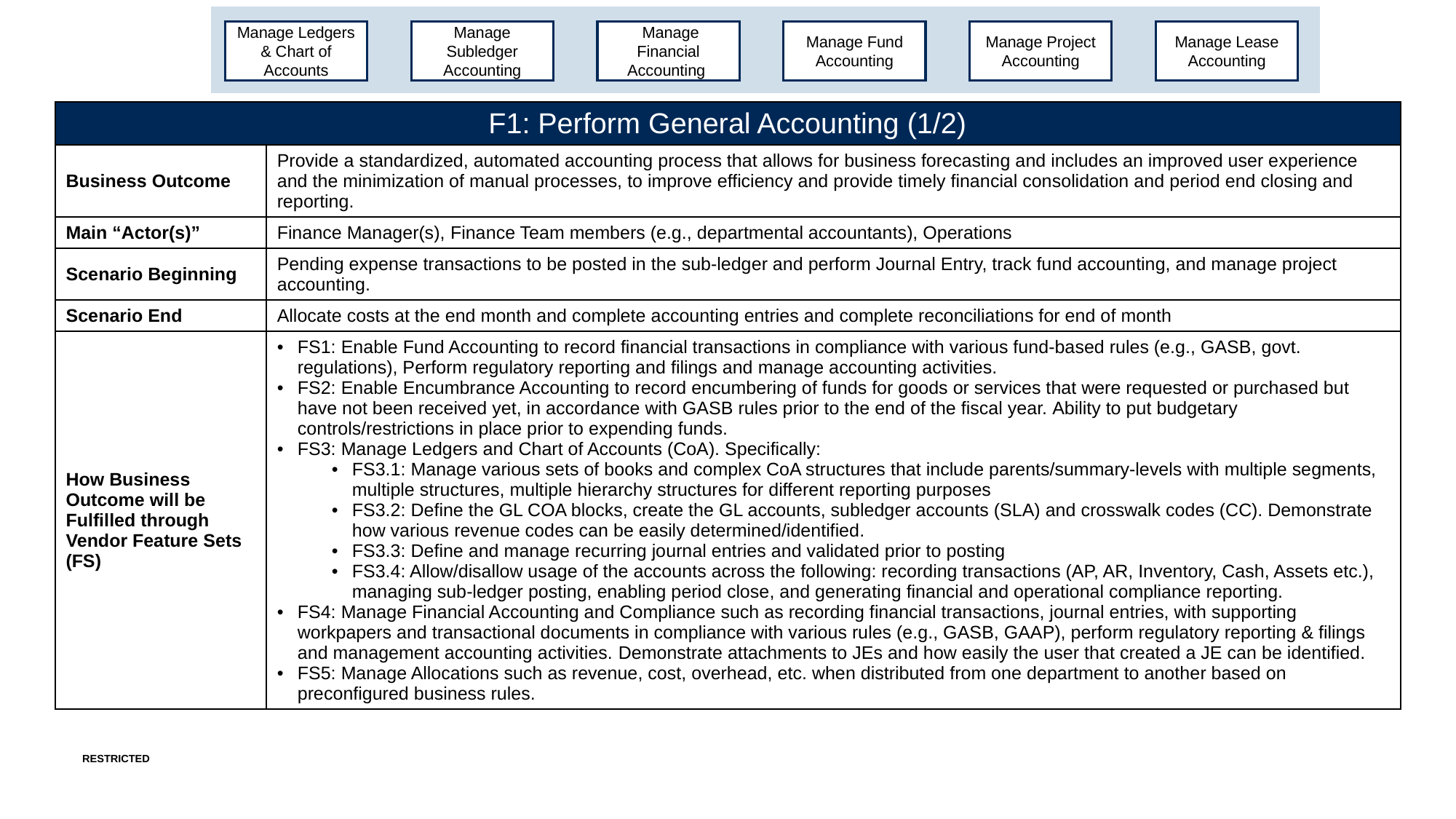

Manage Ledgers & Chart of Accounts
Manage Subledger Accounting
 Manage Financial Accounting
Manage Fund Accounting
Manage Project Accounting
Manage Lease Accounting
| F1: Perform General Accounting (1/2) |  |
| --- | --- |
| Business Outcome | Provide a standardized, automated accounting process that allows for business forecasting and includes an improved user experience and the minimization of manual processes, to improve efficiency and provide timely financial consolidation and period end closing and reporting. |
| Main “Actor(s)” | Finance Manager(s), Finance Team members (e.g., departmental accountants), Operations |
| Scenario Beginning | Pending expense transactions to be posted in the sub-ledger and perform Journal Entry, track fund accounting, and manage project accounting. |
| Scenario End | Allocate costs at the end month and complete accounting entries and complete reconciliations for end of month |
| How Business Outcome will be Fulfilled through Vendor Feature Sets (FS) | FS1: Enable Fund Accounting to record financial transactions in compliance with various fund-based rules (e.g., GASB, govt. regulations), Perform regulatory reporting and filings and manage accounting activities.​ FS2: Enable Encumbrance Accounting to record encumbering of funds for goods or services that were requested or purchased but have not been received yet, in accordance with GASB rules prior to the end of the fiscal year. Ability to put budgetary controls/restrictions in place prior to expending funds.​ FS3: Manage Ledgers and Chart of Accounts (CoA). Specifically:​ FS3.1: Manage various sets of books and complex CoA structures that include parents/summary-levels with multiple segments, multiple structures, multiple hierarchy structures for different reporting purposes ​ FS3.2: Define the GL COA blocks, create the GL accounts, subledger accounts (SLA) and crosswalk codes (CC). Demonstrate how various revenue codes can be easily determined/identified. FS3.3: Define and manage recurring journal entries and validated prior to posting ​ FS3.4: Allow/disallow usage of the accounts across the following: recording transactions (AP, AR, Inventory, Cash, Assets etc.), managing sub-ledger posting, enabling period close, and generating financial and operational compliance reporting.​ FS4: Manage Financial Accounting and Compliance such as recording financial transactions, journal entries, with supporting workpapers and transactional documents in compliance with various rules (e.g., GASB, GAAP), perform regulatory reporting & filings and management accounting activities. ​Demonstrate attachments to JEs and how easily the user that created a JE can be identified. FS5: Manage Allocations such as revenue, cost, overhead, etc. when distributed from one department to another based on preconfigured business rules. ​ |